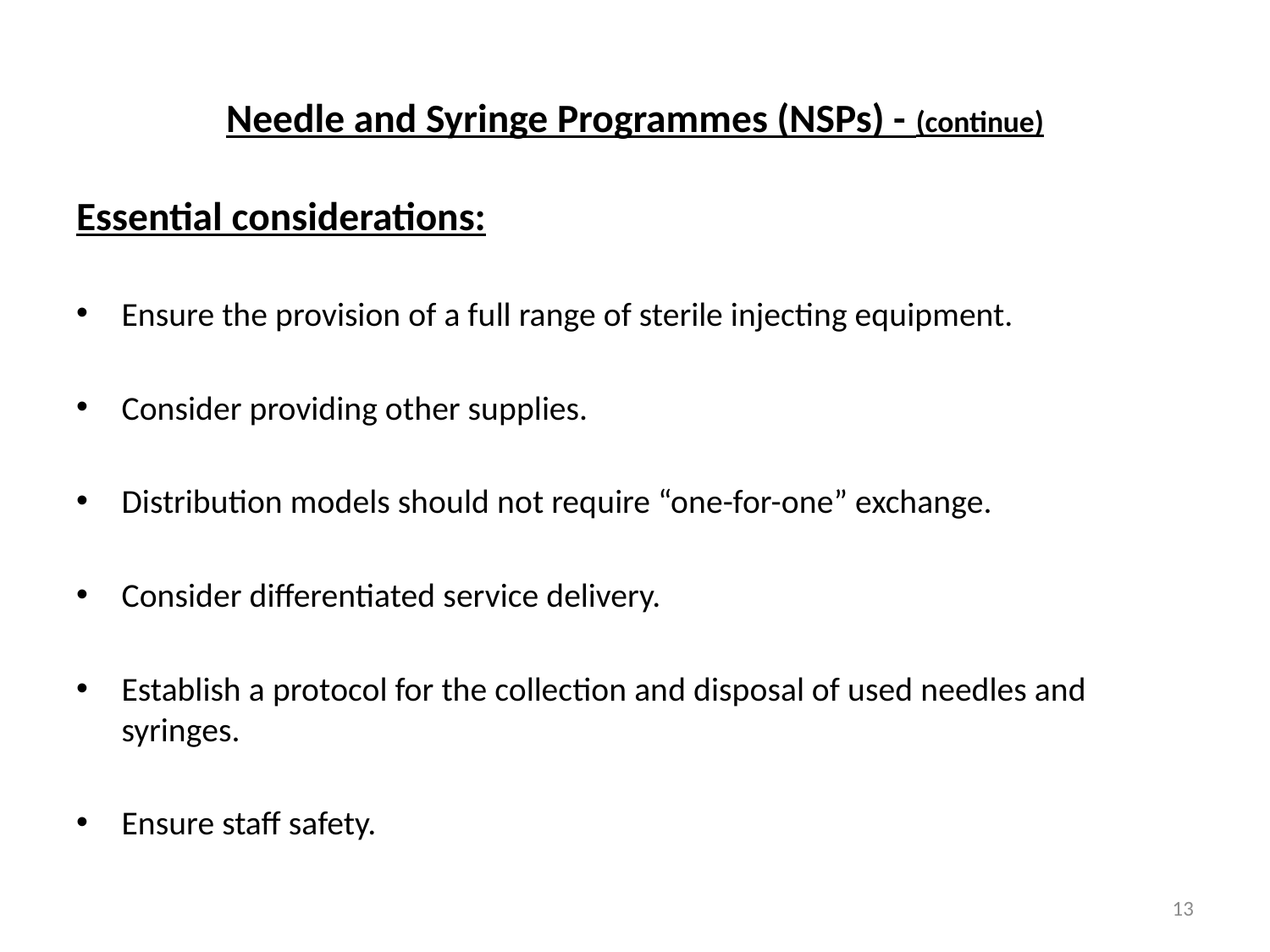

Needle and Syringe Programmes (NSPs) - (continue)

Essential considerations:

Ensure the provision of a full range of sterile injecting equipment.

Consider providing other supplies.

Distribution models should not require “one-for-one” exchange.

Consider differentiated service delivery.

Establish a protocol for the collection and disposal of used needles and syringes.

Ensure staff safety.

13